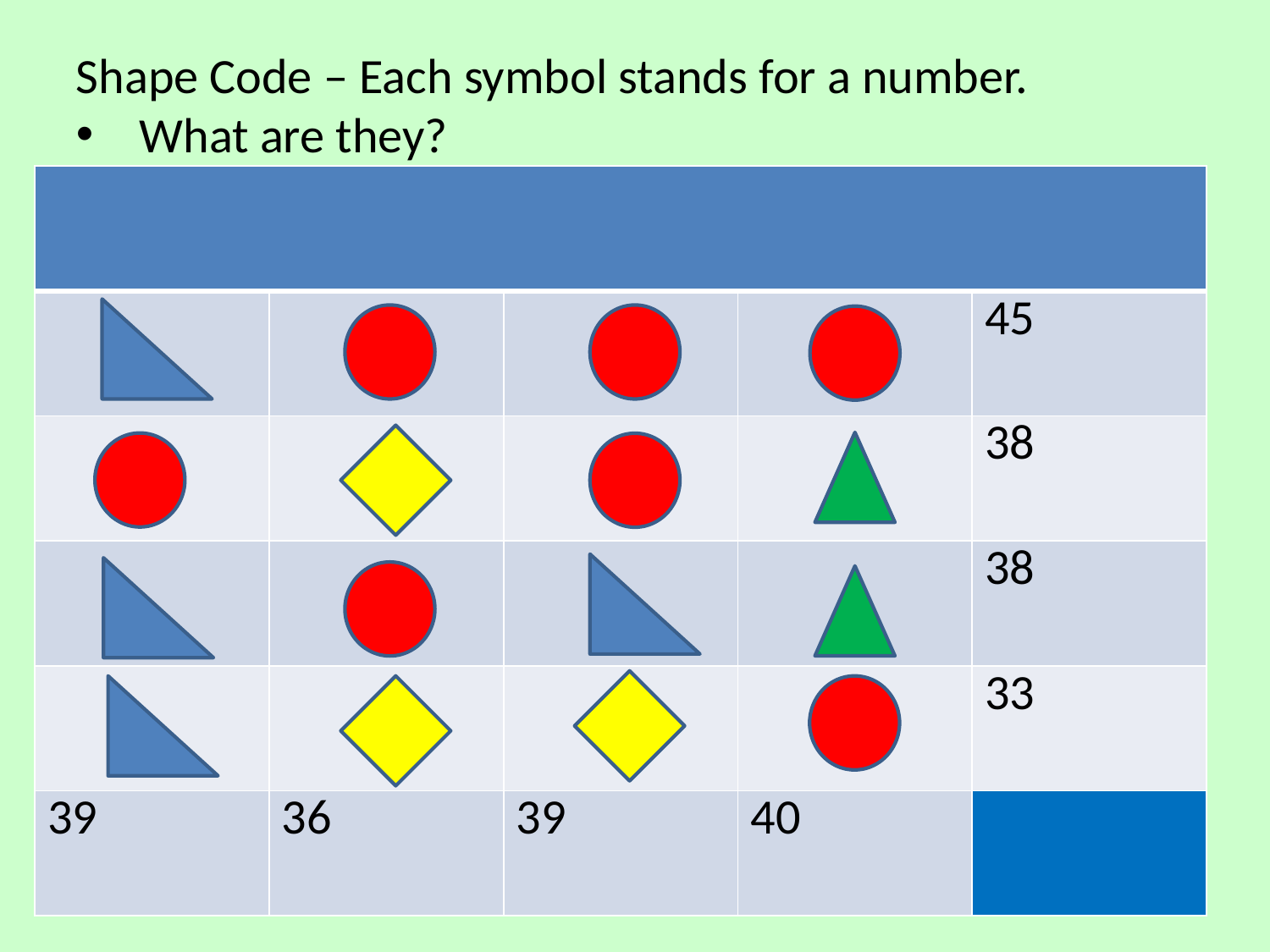

Shape Code – Each symbol stands for a number.
What are they?

|  |  |  |  |  |
| --- | --- | --- | --- | --- |
|  |  |  |  | 45 |
|  |  |  |  | 38 |
|  |  |  |  | 38 |
|  |  |  |  | 33 |
| 39 | 36 | 39 | 40 |  |